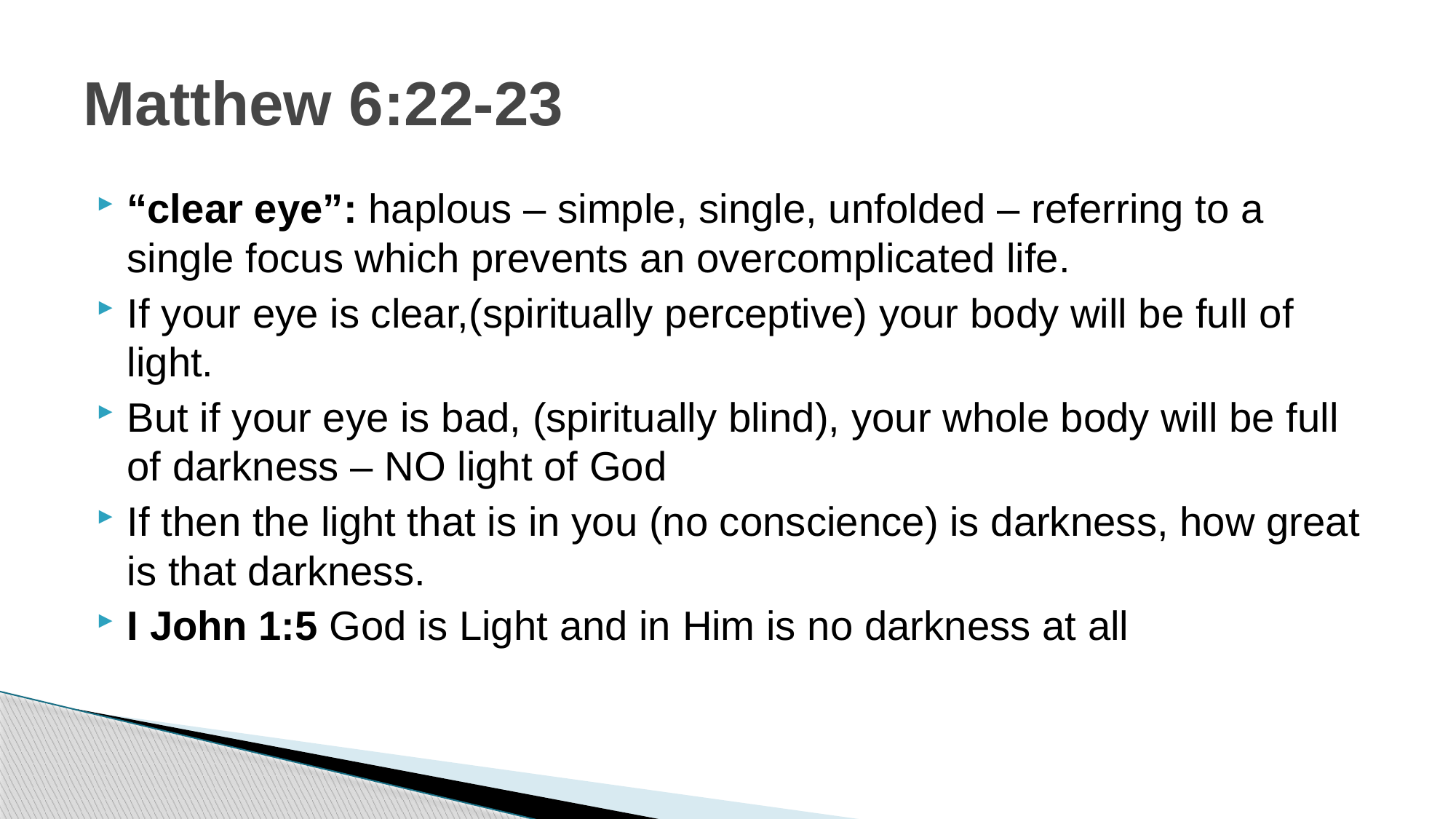

# Matthew 6:22-23
“clear eye”: haplous – simple, single, unfolded – referring to a single focus which prevents an overcomplicated life.
If your eye is clear,(spiritually perceptive) your body will be full of light.
But if your eye is bad, (spiritually blind), your whole body will be full of darkness – NO light of God
If then the light that is in you (no conscience) is darkness, how great is that darkness.
I John 1:5 God is Light and in Him is no darkness at all